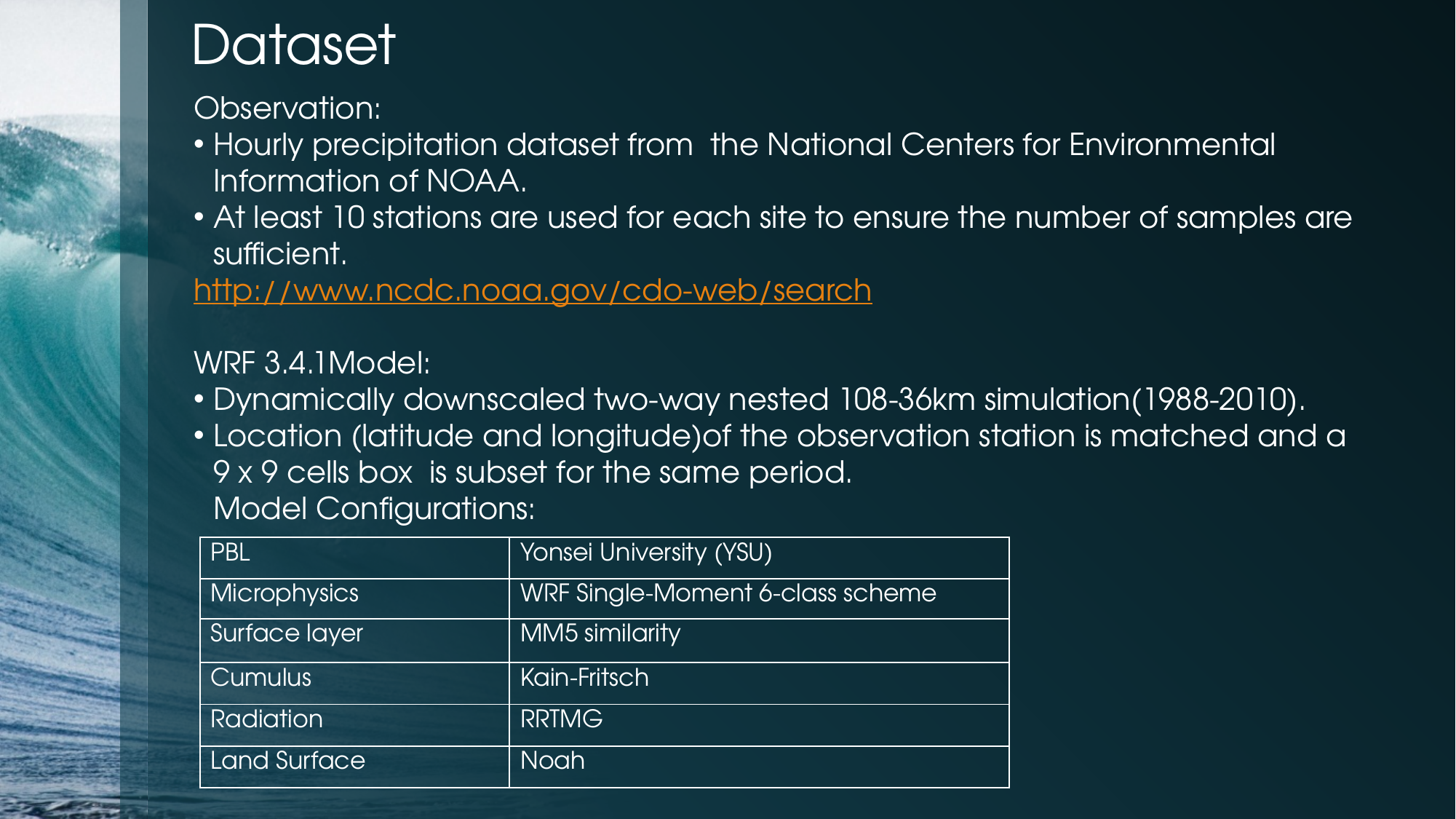

# Dataset
Observation:
Hourly precipitation dataset from  the National Centers for Environmental Information of NOAA.
At least 10 stations are used for each site to ensure the number of samples are sufficient.
http://www.ncdc.noaa.gov/cdo-web/search

WRF 3.4.1Model:
Dynamically downscaled two-way nested 108-36km simulation(1988-2010).
Location (latitude and longitude)of the observation station is matched and a 9 x 9 cells box  is subset for the same period.
	Model Configurations:

| PBL | Yonsei University (YSU) |
| --- | --- |
| Microphysics | WRF Single-Moment 6-class scheme |
| Surface layer | MM5 similarity |
| Cumulus | Kain-Fritsch |
| Radiation | RRTMG |
| Land Surface | Noah |